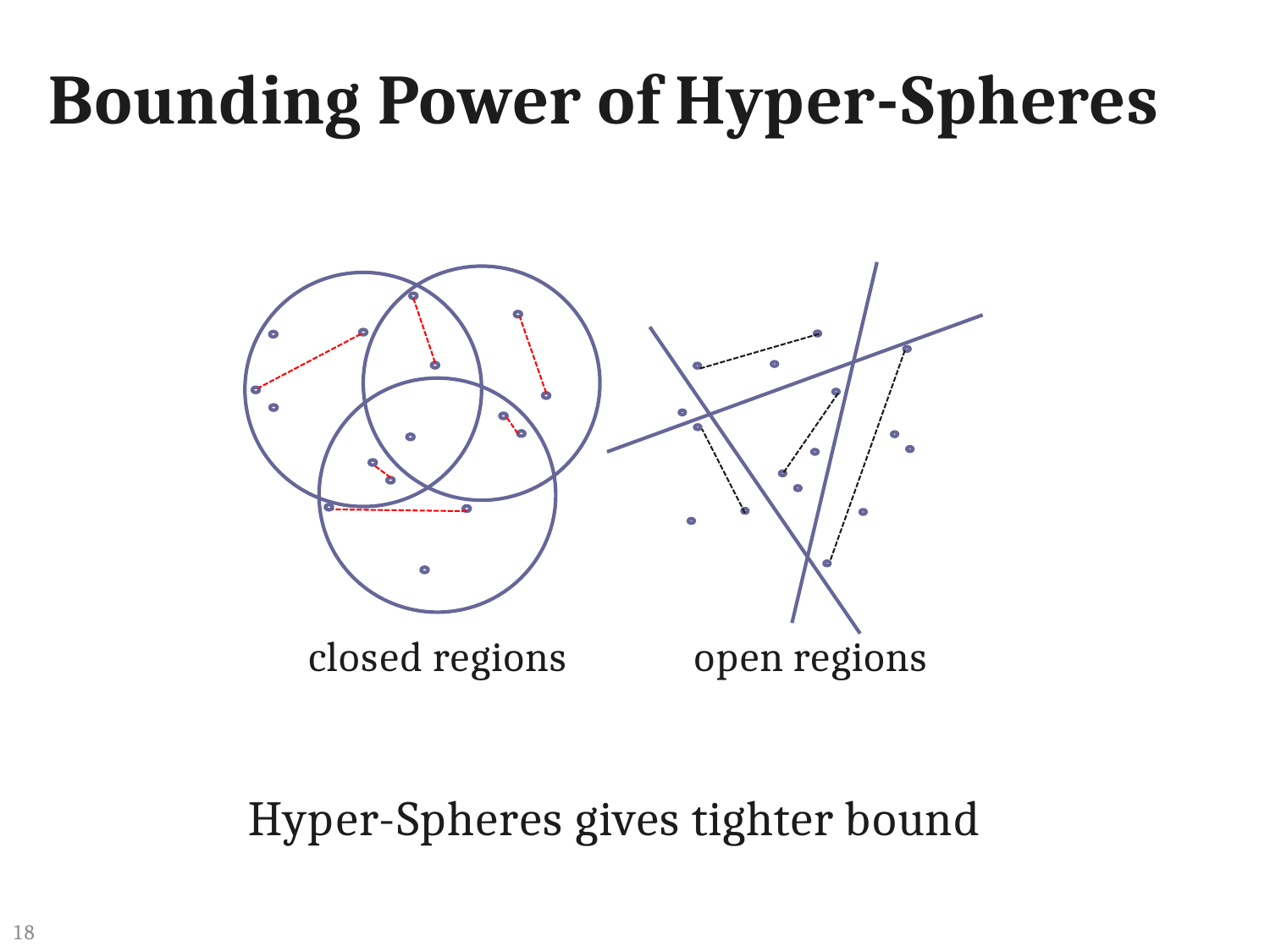

# Bounding Power of Hyper-Spheres

closed regions
open regions
Hyper-Spheres gives tighter bound
18